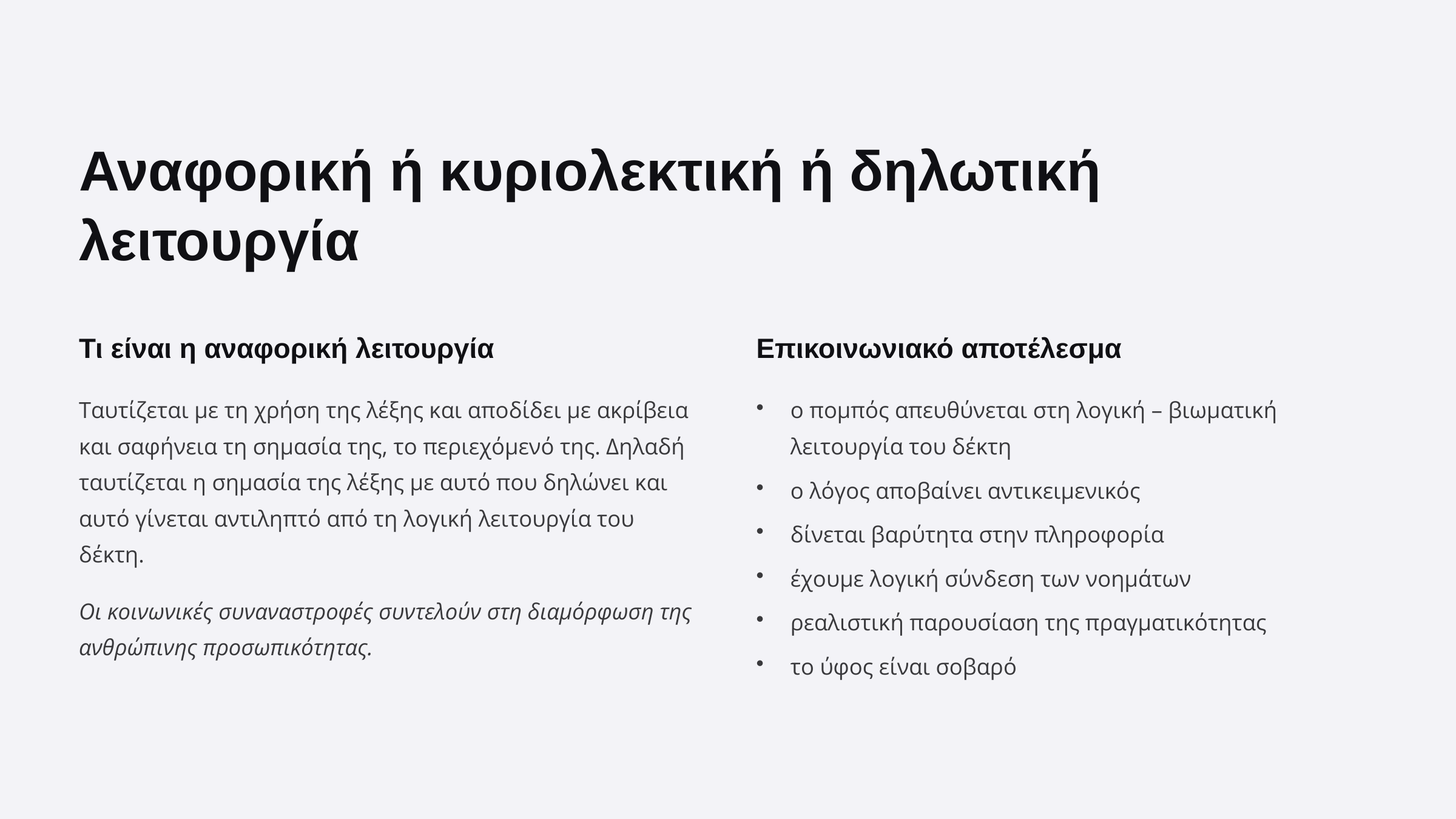

Αναφορική ή κυριολεκτική ή δηλωτική λειτουργία
Τι είναι η αναφορική λειτουργία
Επικοινωνιακό αποτέλεσμα
Ταυτίζεται με τη χρήση της λέξης και αποδίδει με ακρίβεια και σαφήνεια τη σημασία της, το περιεχόμενό της. Δηλαδή ταυτίζεται η σημασία της λέξης με αυτό που δηλώνει και αυτό γίνεται αντιληπτό από τη λογική λειτουργία του δέκτη.
o πομπός απευθύνεται στη λογική – βιωματική λειτουργία του δέκτη
ο λόγος αποβαίνει αντικειμενικός
δίνεται βαρύτητα στην πληροφορία
έχουμε λογική σύνδεση των νοημάτων
Οι κοινωνικές συναναστροφές συντελούν στη διαμόρφωση της ανθρώπινης προσωπικότητας.
ρεαλιστική παρουσίαση της πραγματικότητας
το ύφος είναι σοβαρό